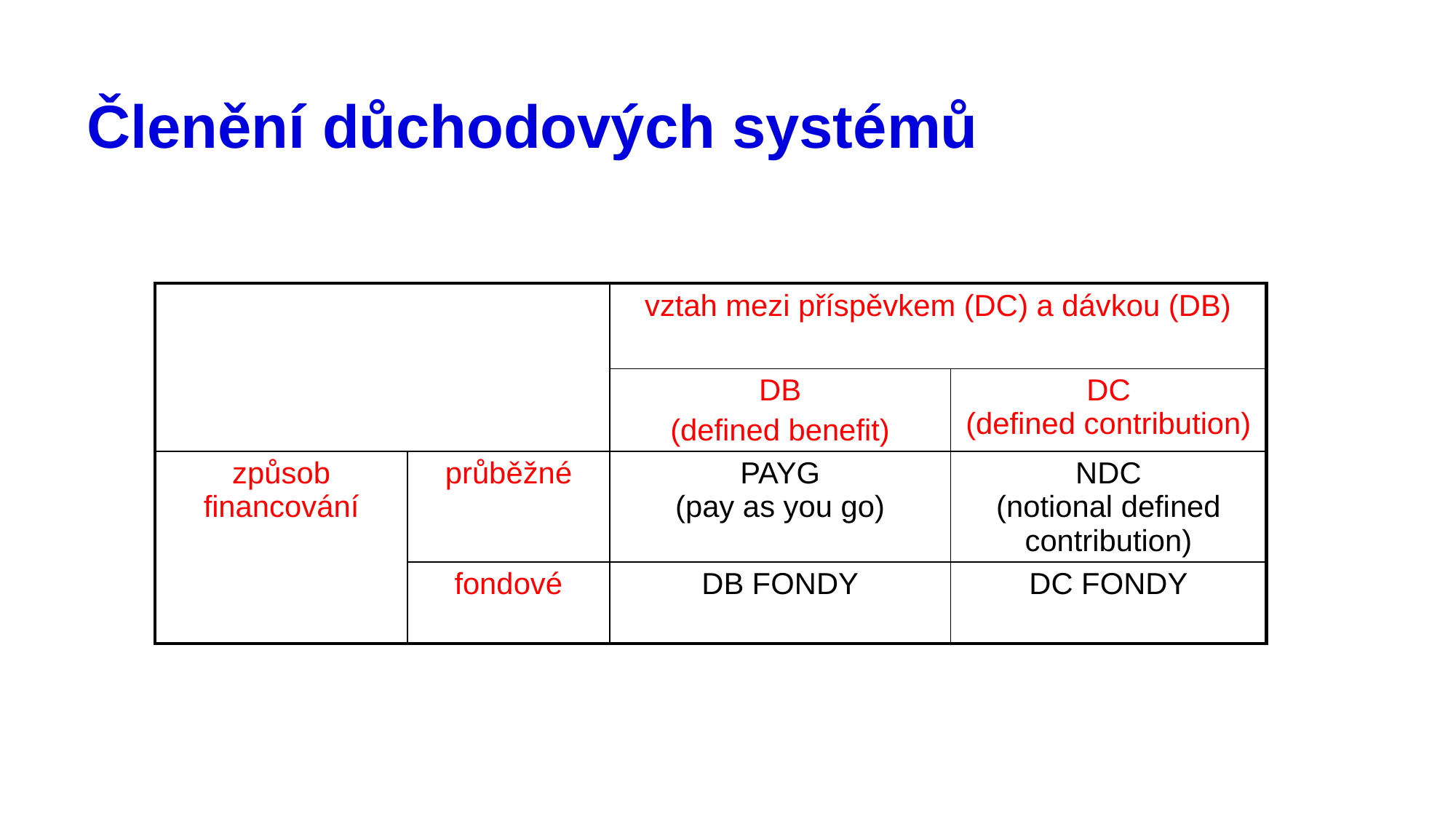

# Členění důchodových systémů
|  |  | vztah mezi příspěvkem (DC) a dávkou (DB) |  |
| --- | --- | --- | --- |
|  |  | DB (defined benefit) | DC (defined contribution) |
| způsob financování | průběžné | PAYG (pay as you go) | NDC (notional defined contribution) |
|  | fondové | DB FONDY | DC FONDY |